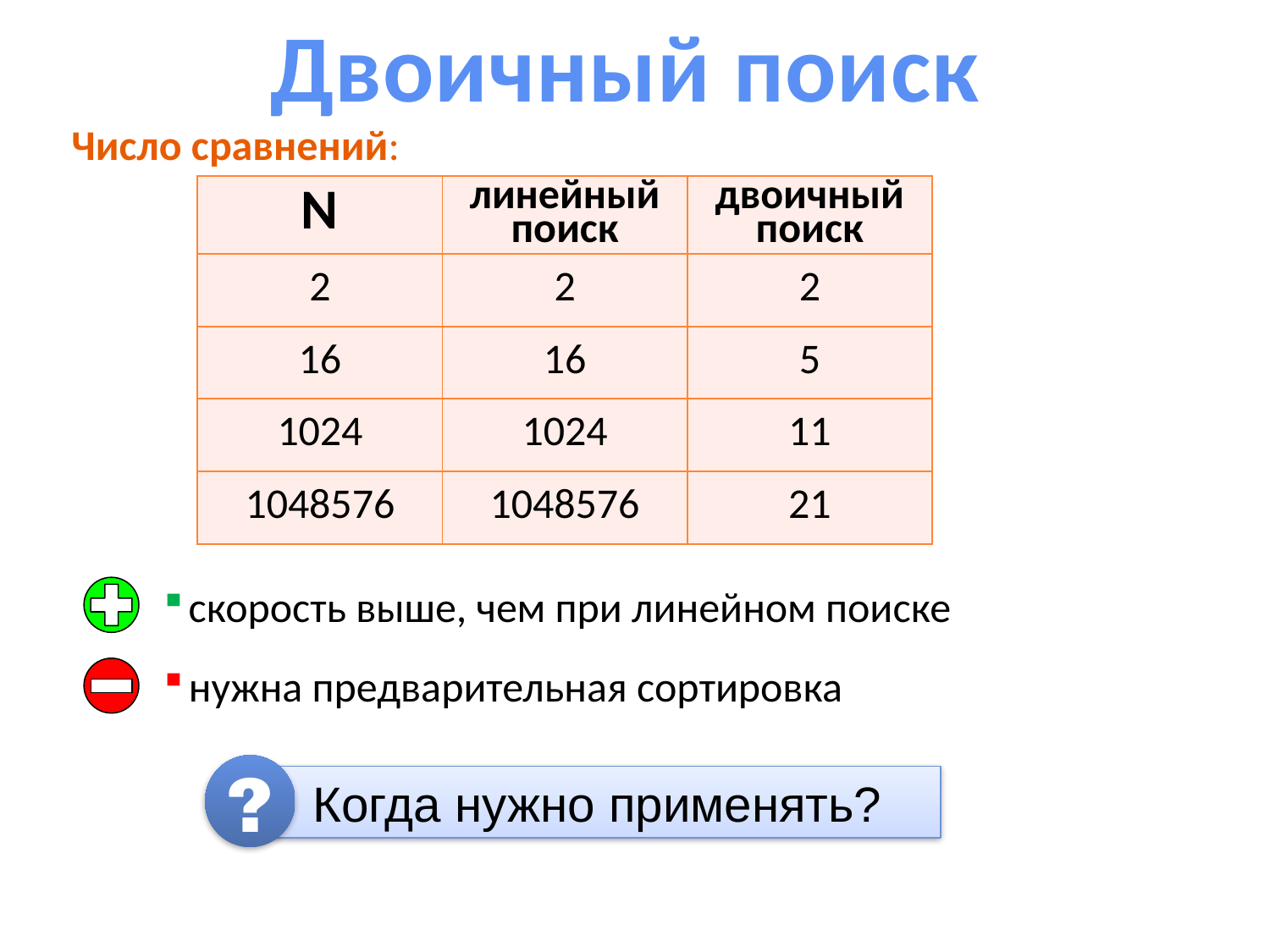

Двоичный поиск
Число сравнений:
| N | линейный поиск | двоичный поиск |
| --- | --- | --- |
| 2 | 2 | 2 |
| 16 | 16 | 5 |
| 1024 | 1024 | 11 |
| 1048576 | 1048576 | 21 |
скорость выше, чем при линейном поиске

нужна предварительная сортировка

?
  Когда нужно применять?